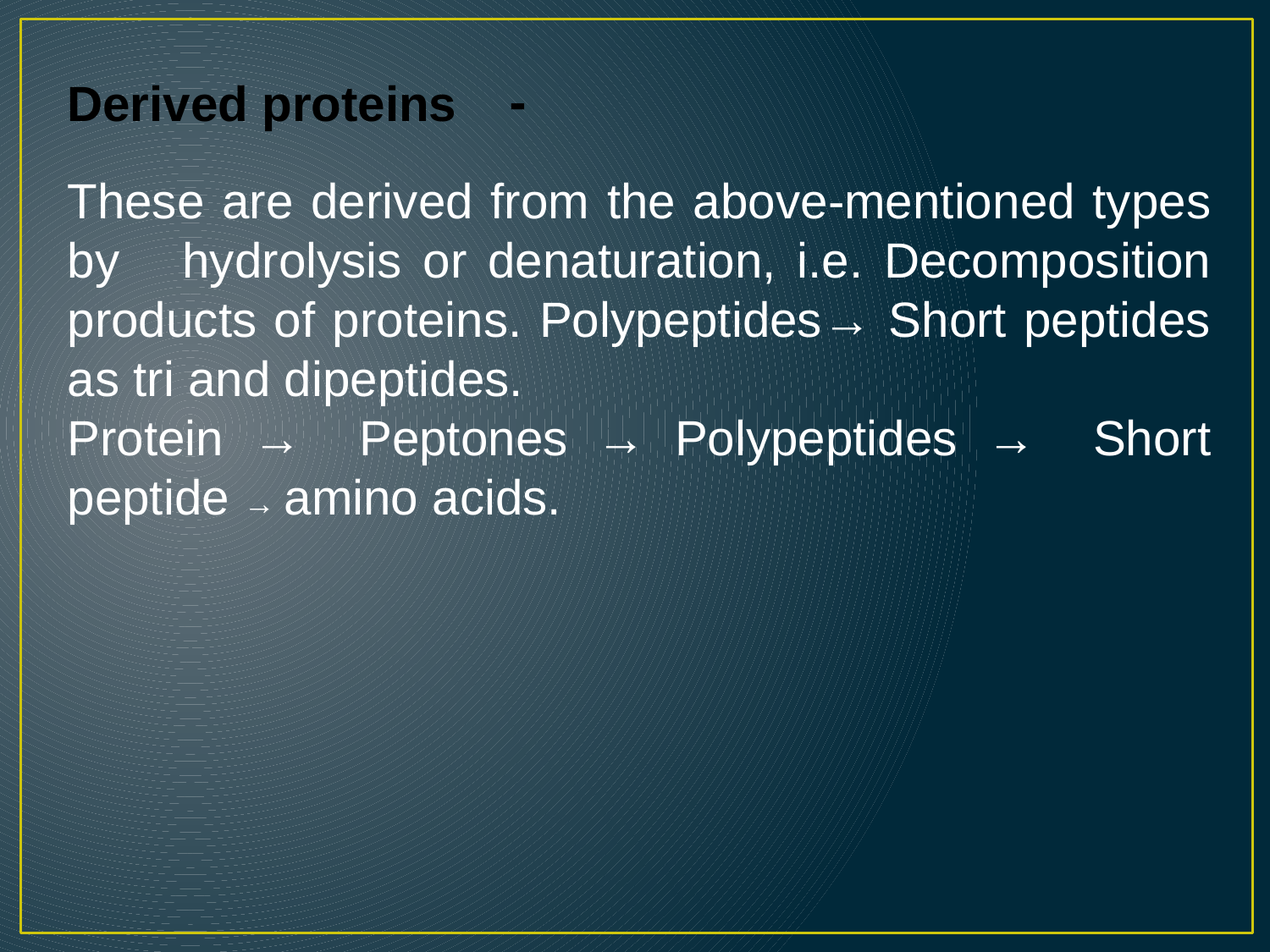

-    Derived proteins

These are derived from the above-mentioned types by   hydrolysis or denaturation, i.e. Decomposition products of proteins. Polypeptides→ Short peptides as tri and dipeptides.
Protein →  Peptones → Polypeptides →  Short peptide → amino acids.